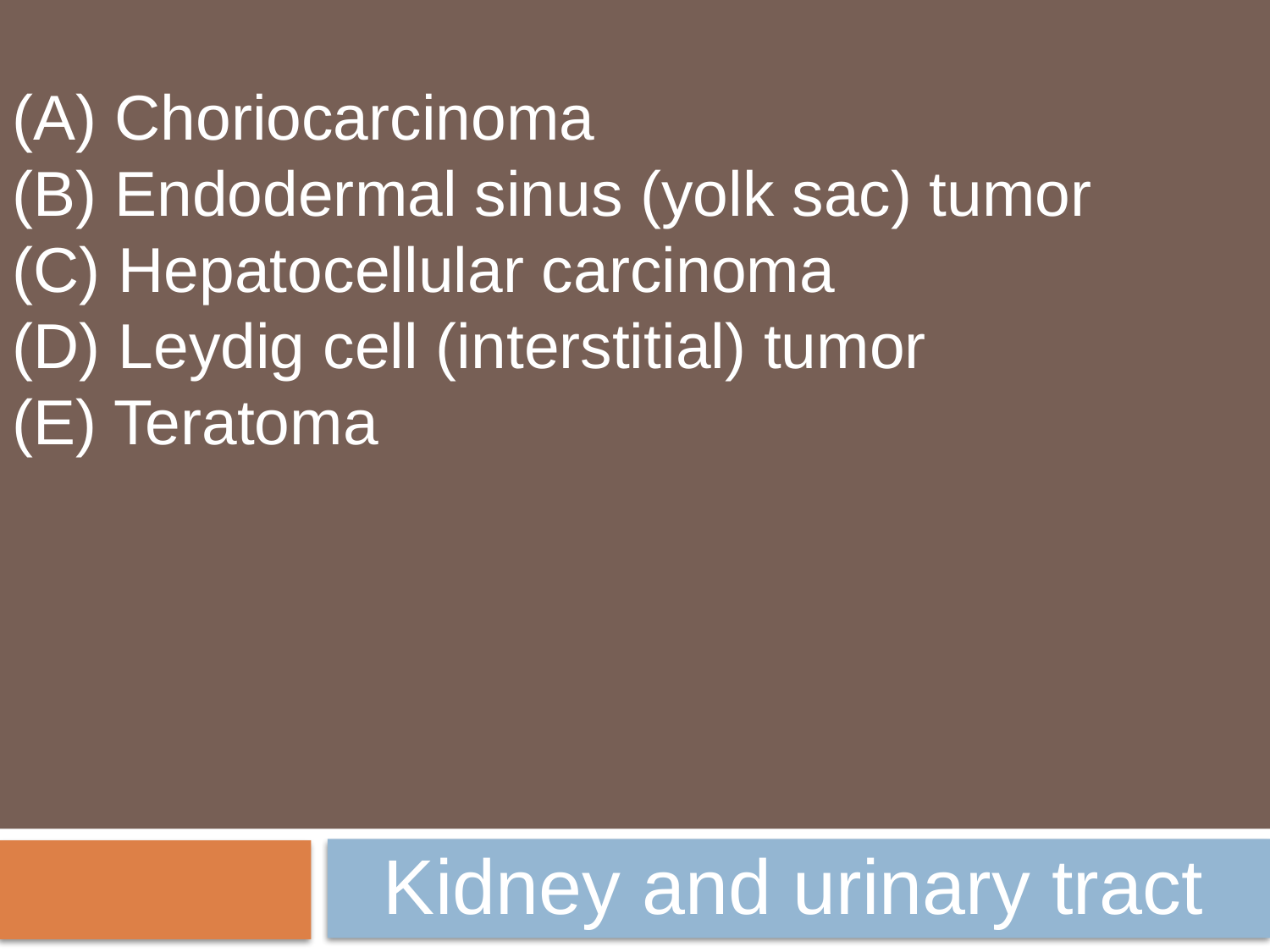

(A) Choriocarcinoma
(B) Endodermal sinus (yolk sac) tumor
(C) Hepatocellular carcinoma
(D) Leydig cell (interstitial) tumor
(E) Teratoma
Kidney and urinary tract